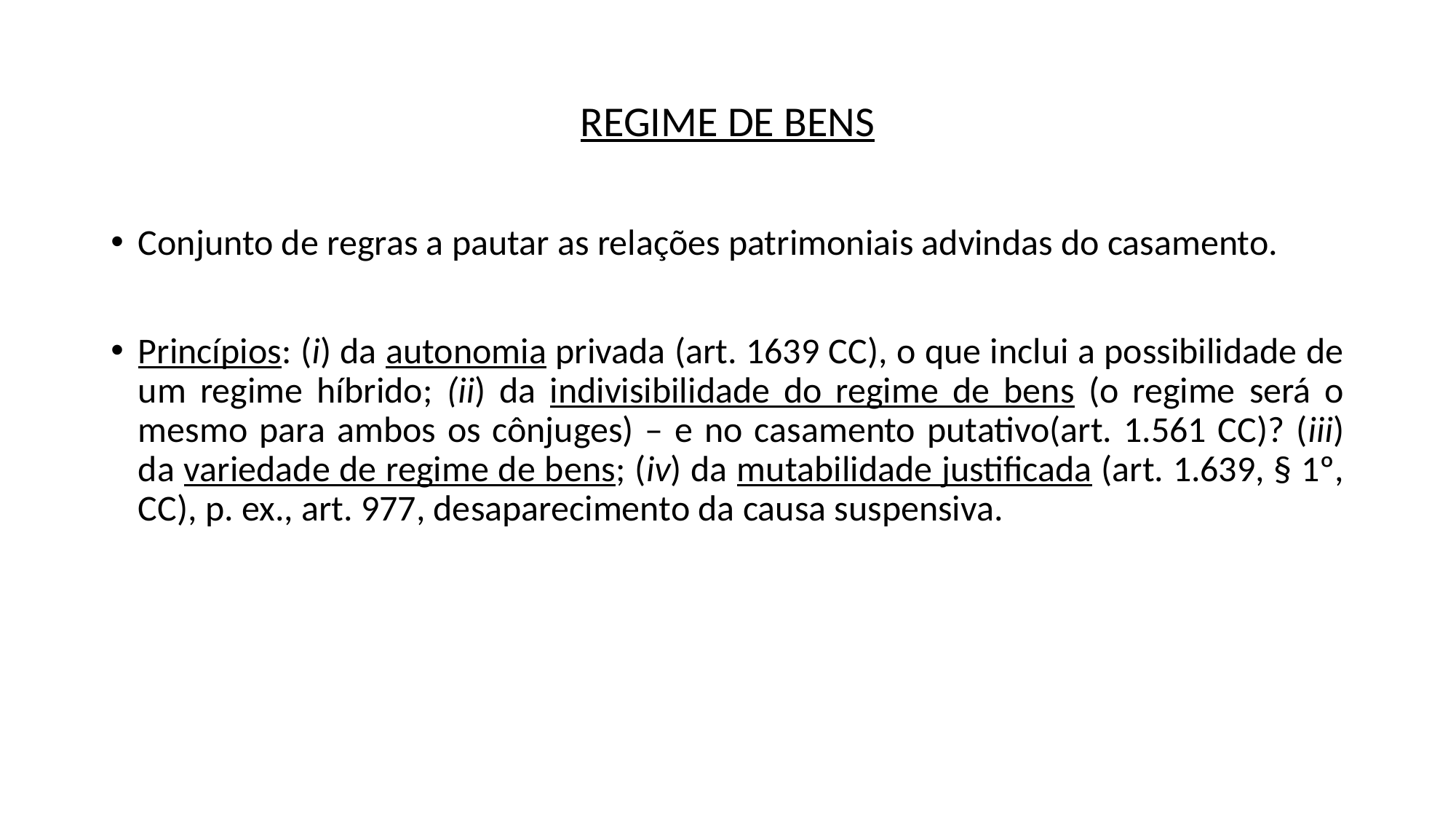

# REGIME DE BENS
Conjunto de regras a pautar as relações patrimoniais advindas do casamento.

Princípios: (i) da autonomia privada (art. 1639 CC), o que inclui a possibilidade de um regime híbrido; (ii) da indivisibilidade do regime de bens (o regime será o mesmo para ambos os cônjuges) – e no casamento putativo(art. 1.561 CC)? (iii) da variedade de regime de bens; (iv) da mutabilidade justificada (art. 1.639, § 1º, CC), p. ex., art. 977, desaparecimento da causa suspensiva.